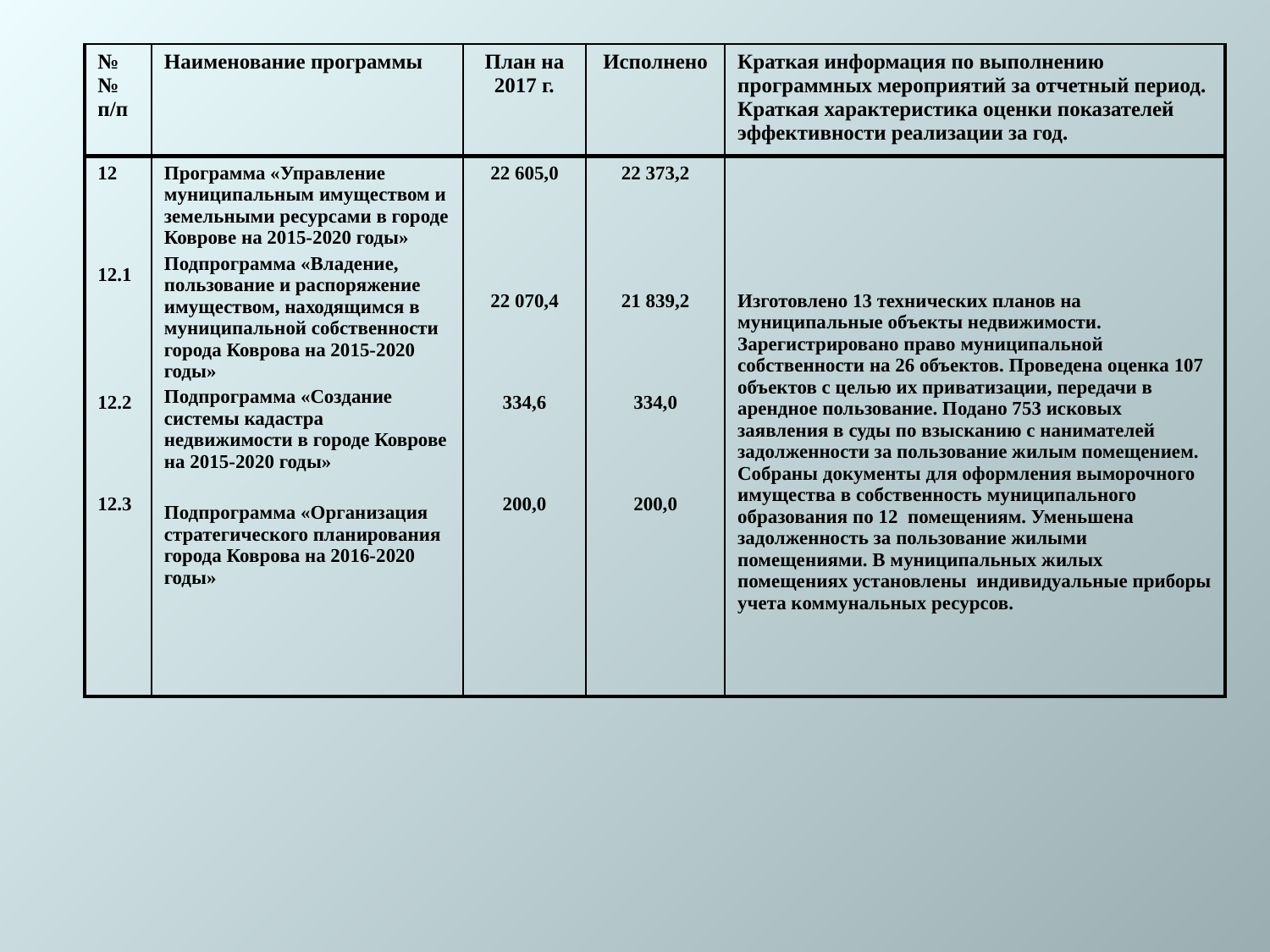

| №№ п/п | Наименование программы | План на 2017 г. | Исполнено | Краткая информация по выполнению программных мероприятий за отчетный период. Краткая характеристика оценки показателей эффективности реализации за год. |
| --- | --- | --- | --- | --- |
| 12 12.1 12.2 12.3 | Программа «Управление муниципальным имуществом и земельными ресурсами в городе Коврове на 2015-2020 годы» Подпрограмма «Владение, пользование и распоряжение имуществом, находящимся в муниципальной собственности города Коврова на 2015-2020 годы» Подпрограмма «Создание системы кадастра недвижимости в городе Коврове на 2015-2020 годы» Подпрограмма «Организация стратегического планирования города Коврова на 2016-2020 годы» | 22 605,0 22 070,4 334,6 200,0 | 22 373,2 21 839,2 334,0 200,0 | Изготовлено 13 технических планов на муниципальные объекты недвижимости. Зарегистрировано право муниципальной собственности на 26 объектов. Проведена оценка 107 объектов с целью их приватизации, передачи в арендное пользование. Подано 753 исковых заявления в суды по взысканию с нанимателей задолженности за пользование жилым помещением. Собраны документы для оформления выморочного имущества в собственность муниципального образования по 12 помещениям. Уменьшена задолженность за пользование жилыми помещениями. В муниципальных жилых помещениях установлены индивидуальные приборы учета коммунальных ресурсов. |